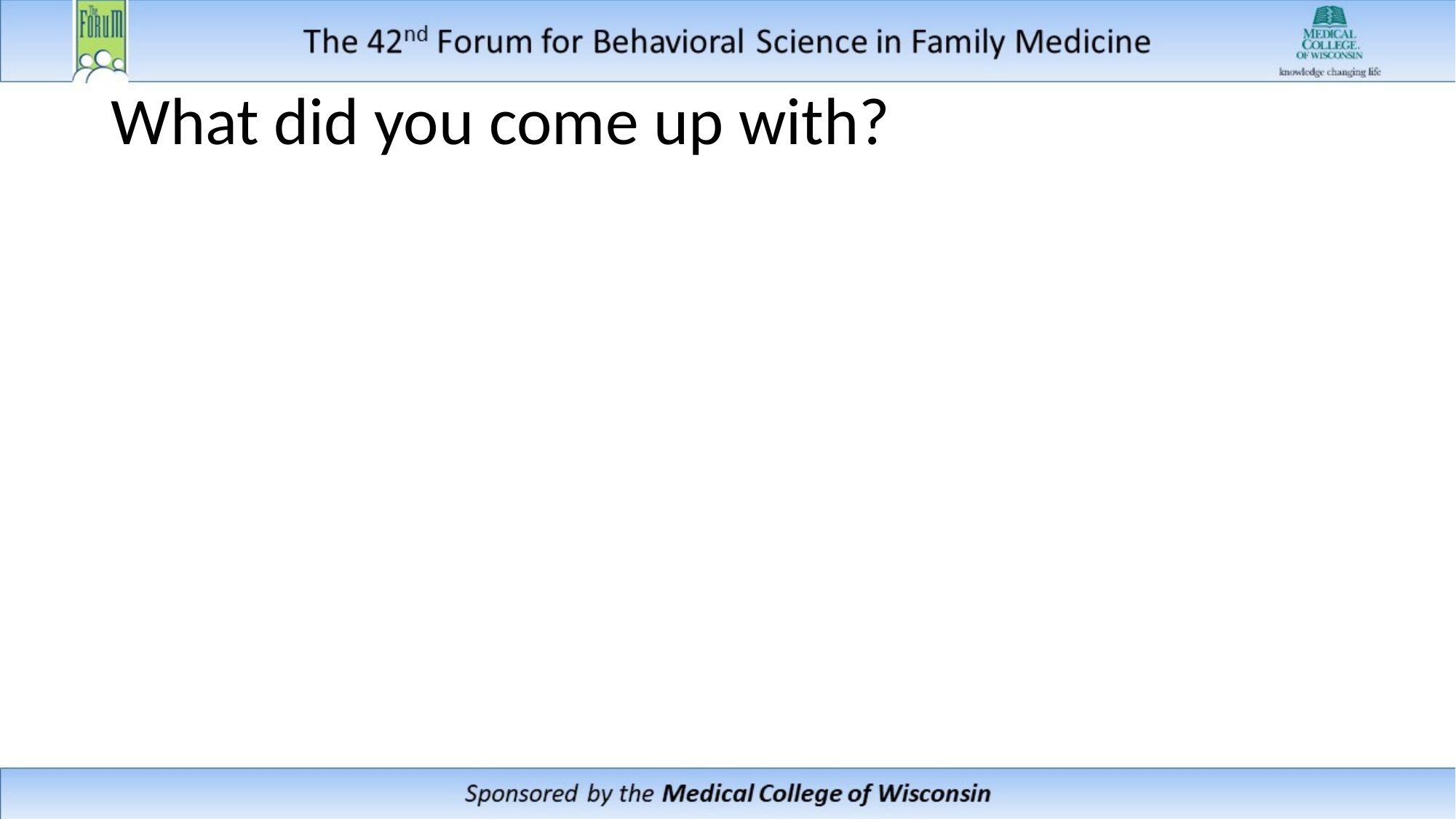

# What did you come up with?